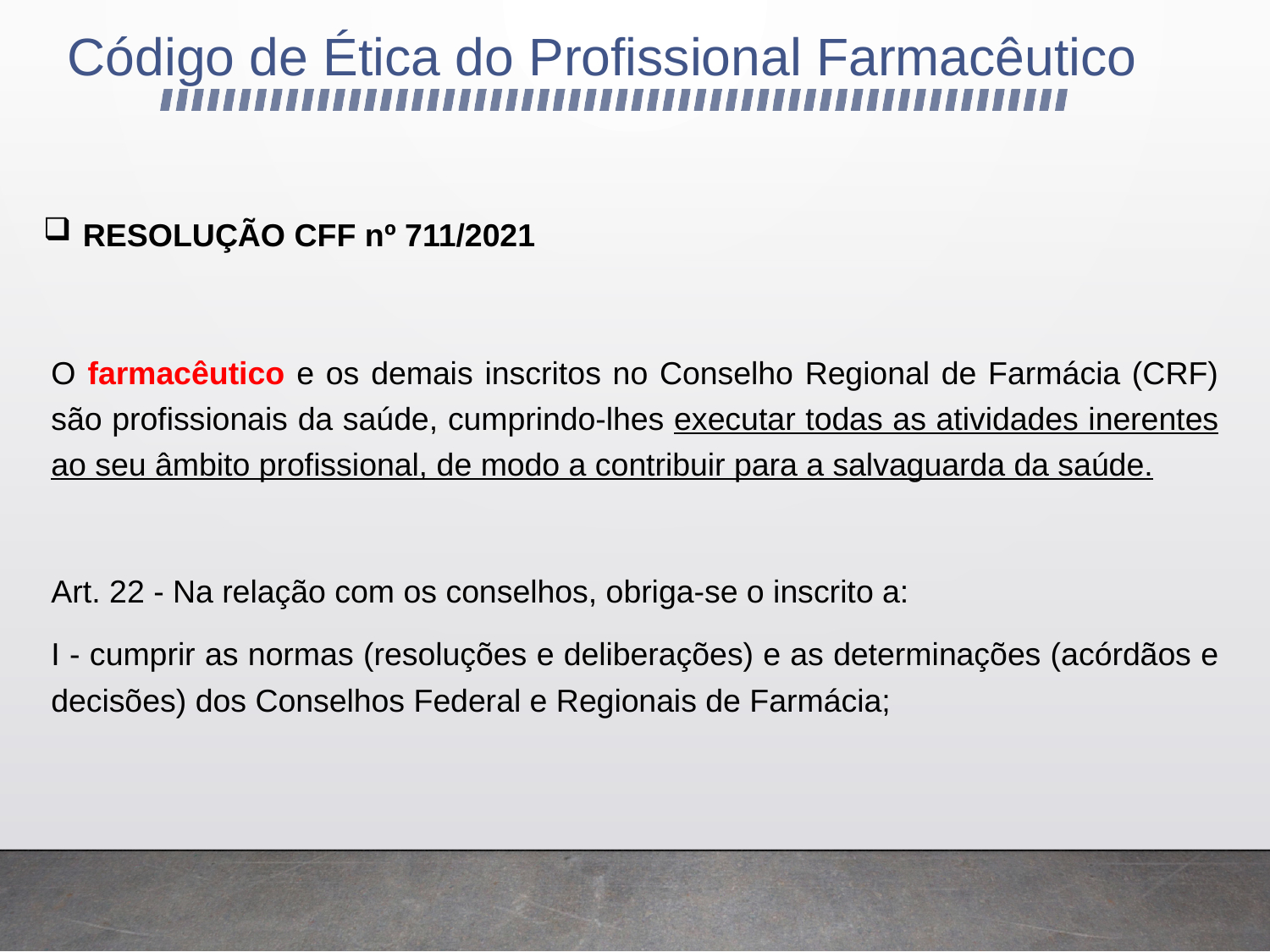

# Código de Ética do Profissional Farmacêutico
RESOLUÇÃO CFF nº 711/2021
O farmacêutico e os demais inscritos no Conselho Regional de Farmácia (CRF) são profissionais da saúde, cumprindo-lhes executar todas as atividades inerentes ao seu âmbito profissional, de modo a contribuir para a salvaguarda da saúde.

Art. 22 - Na relação com os conselhos, obriga-se o inscrito a:
I - cumprir as normas (resoluções e deliberações) e as determinações (acórdãos e decisões) dos Conselhos Federal e Regionais de Farmácia;